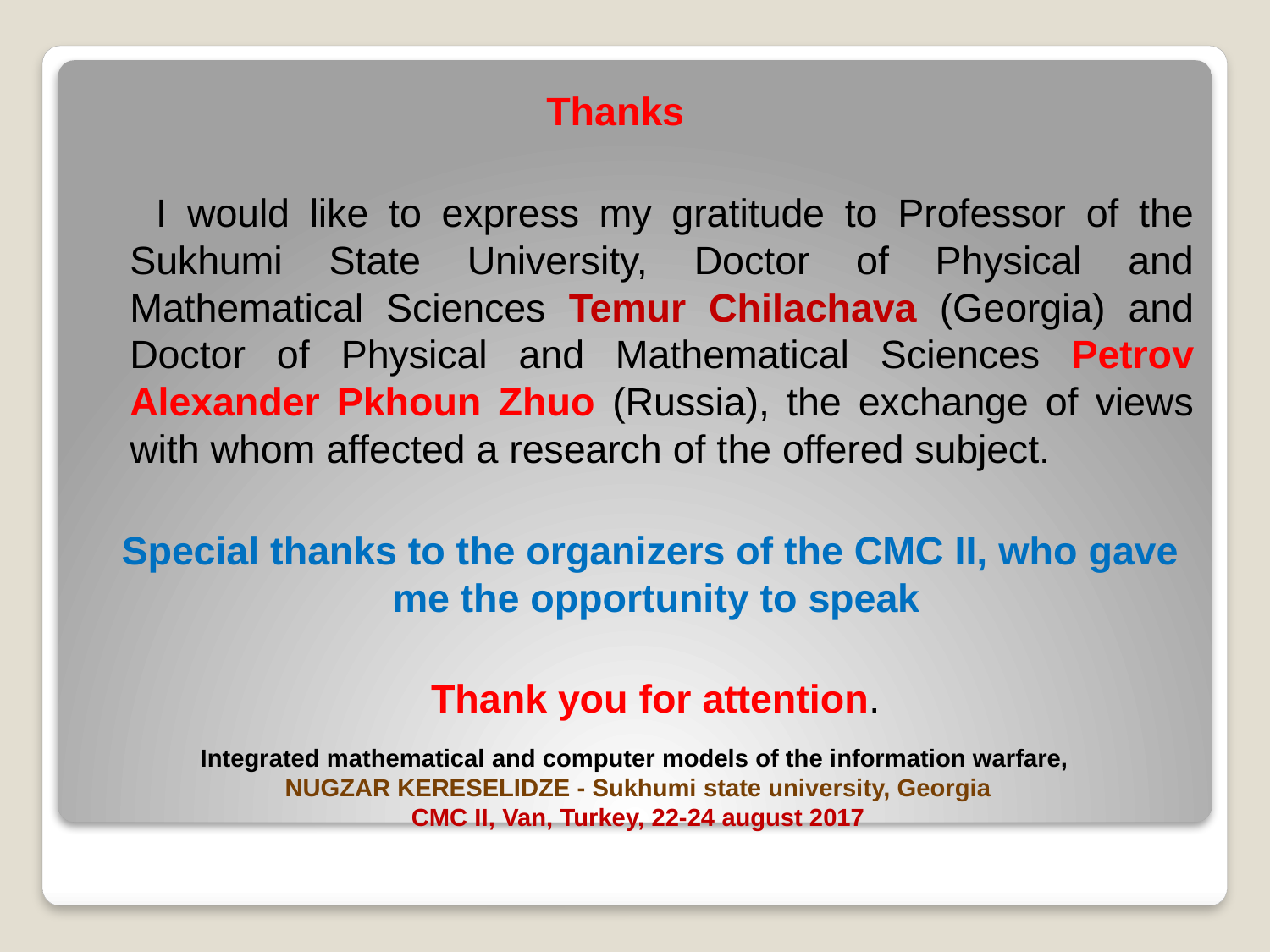

Thanks

   I would like to express my gratitude to Professor of the Sukhumi State University, Doctor of Physical and Mathematical Sciences Temur Chilachava (Georgia) and Doctor of Physical and Mathematical Sciences Petrov Alexander Pkhoun Zhuo (Russia), the exchange of views with whom affected a research of the offered subject.

 Special thanks to the organizers of the CMC II, who gave me the opportunity to speak

  Thank you for attention.

# Integrated mathematical and computer models of the information warfare, NUGZAR KERESELIDZE - Sukhumi state university, Georgia CMC II, Van, Turkey, 22-24 august 2017